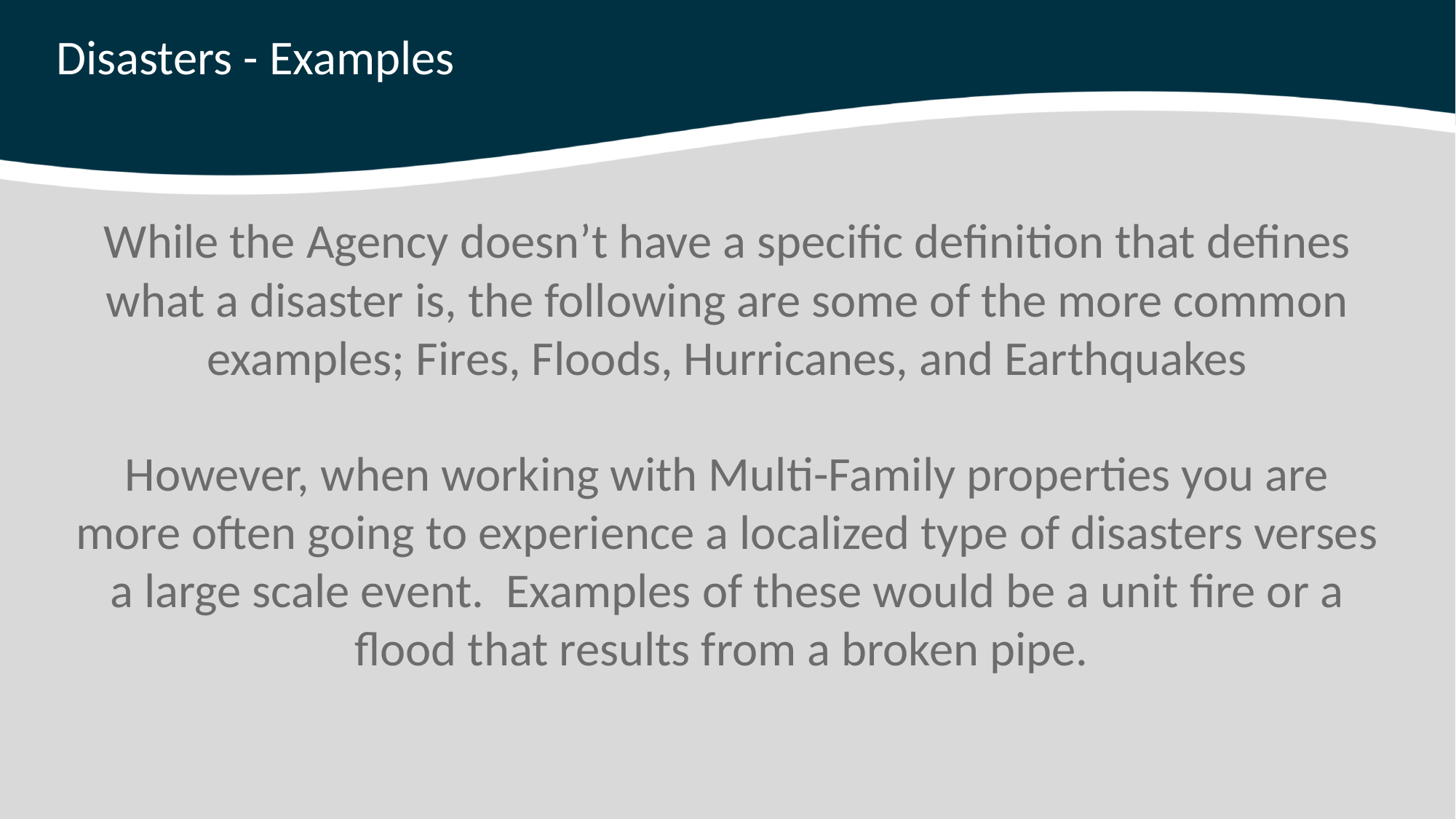

# Disasters - Examples
While the Agency doesn’t have a specific definition that defines what a disaster is, the following are some of the more common examples; Fires, Floods, Hurricanes, and Earthquakes

However, when working with Multi-Family properties you are more often going to experience a localized type of disasters verses a large scale event.  Examples of these would be a unit fire or a flood that results from a broken pipe.